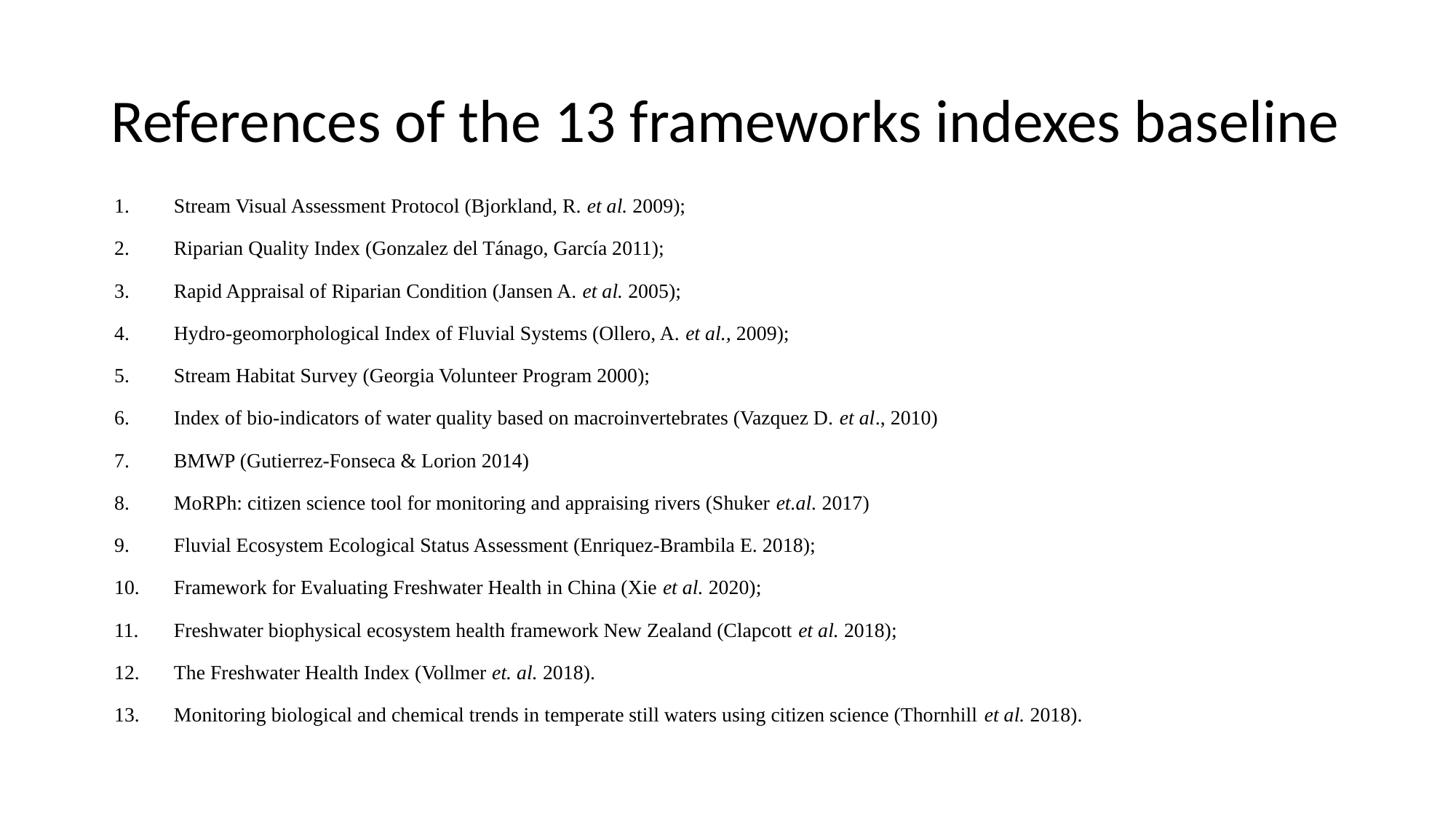

# References of the 13 frameworks indexes baseline
Stream Visual Assessment Protocol (Bjorkland, R. et al. 2009);
Riparian Quality Index (Gonzalez del Tánago, García 2011);
Rapid Appraisal of Riparian Condition (Jansen A. et al. 2005);
Hydro-geomorphological Index of Fluvial Systems (Ollero, A. et al., 2009);
Stream Habitat Survey (Georgia Volunteer Program 2000);
Index of bio-indicators of water quality based on macroinvertebrates (Vazquez D. et al., 2010)
BMWP (Gutierrez-Fonseca & Lorion 2014)
MoRPh: citizen science tool for monitoring and appraising rivers (Shuker et.al. 2017)
Fluvial Ecosystem Ecological Status Assessment (Enriquez-Brambila E. 2018);
Framework for Evaluating Freshwater Health in China (Xie et al. 2020);
Freshwater biophysical ecosystem health framework New Zealand (Clapcott et al. 2018);
The Freshwater Health Index (Vollmer et. al. 2018).
Monitoring biological and chemical trends in temperate still waters using citizen science (Thornhill et al. 2018).